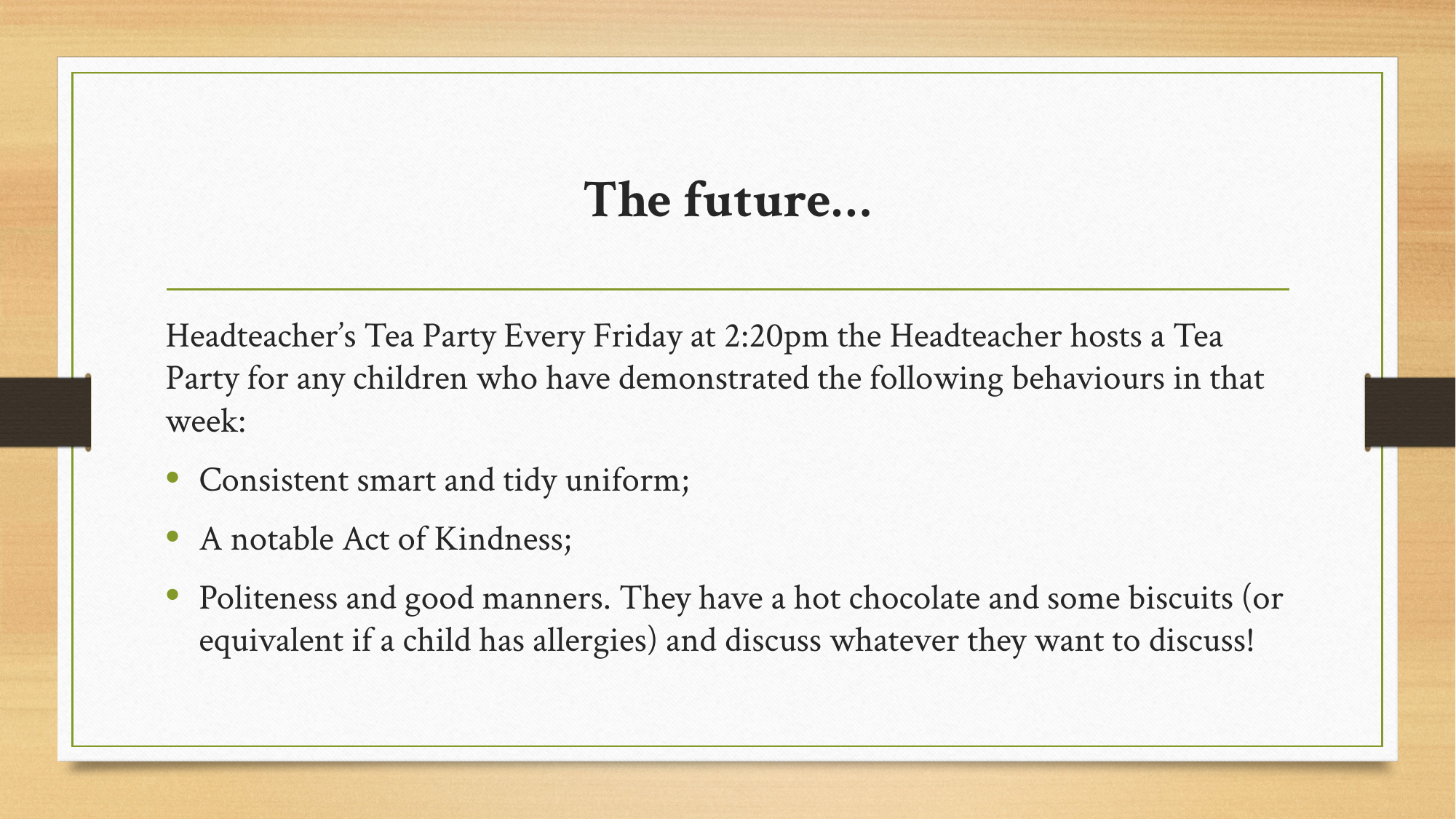

# The future…
Headteacher’s Tea Party Every Friday at 2:20pm the Headteacher hosts a Tea Party for any children who have demonstrated the following behaviours in that week:
Consistent smart and tidy uniform;
A notable Act of Kindness;
Politeness and good manners. They have a hot chocolate and some biscuits (or equivalent if a child has allergies) and discuss whatever they want to discuss!